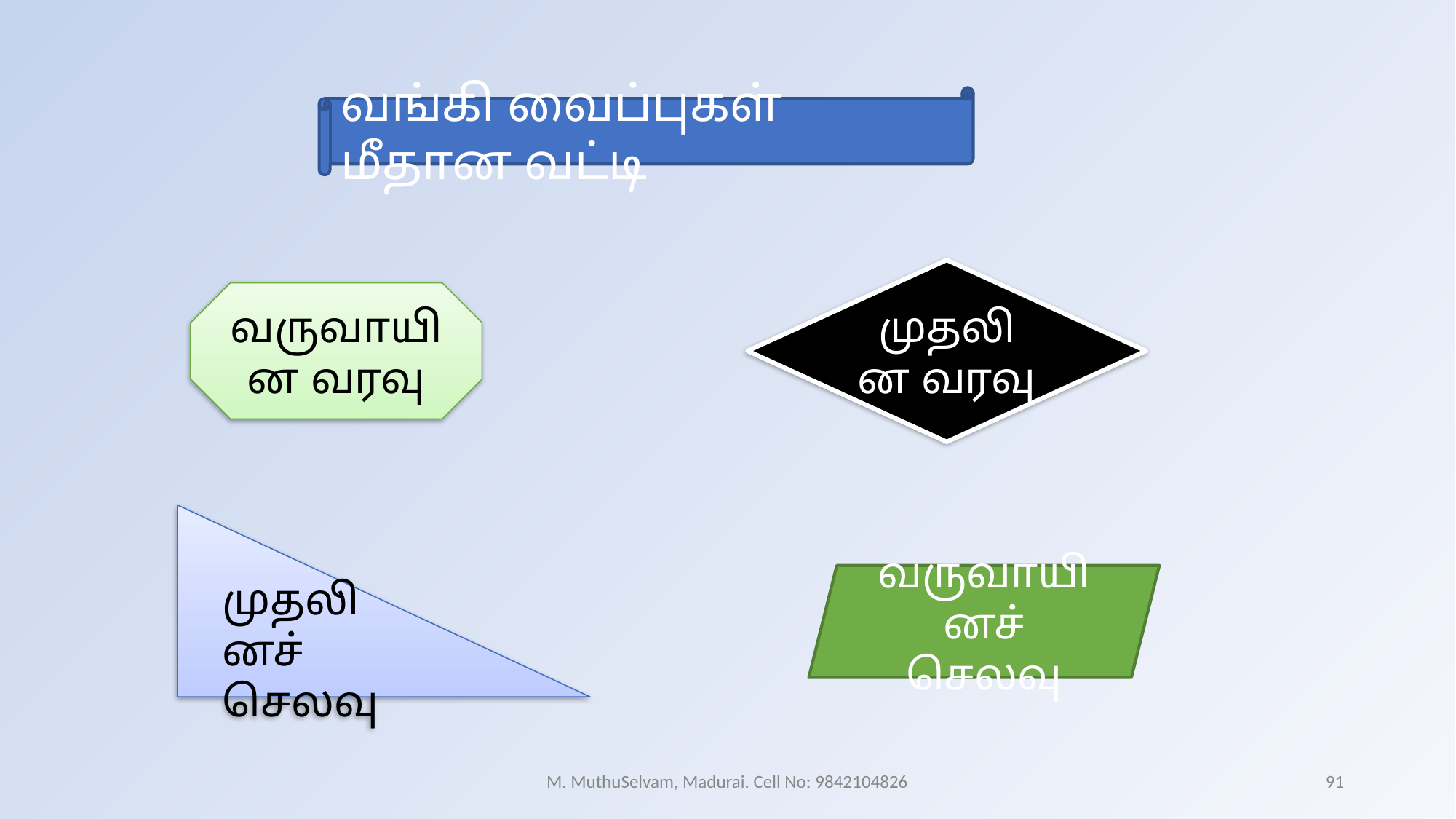

வங்கி வைப்புகள் மீதான வட்டி
முதலின வரவு
வருவாயின வரவு
முதலினச் செலவு
வருவாயினச் செலவு
M. MuthuSelvam, Madurai. Cell No: 9842104826
91